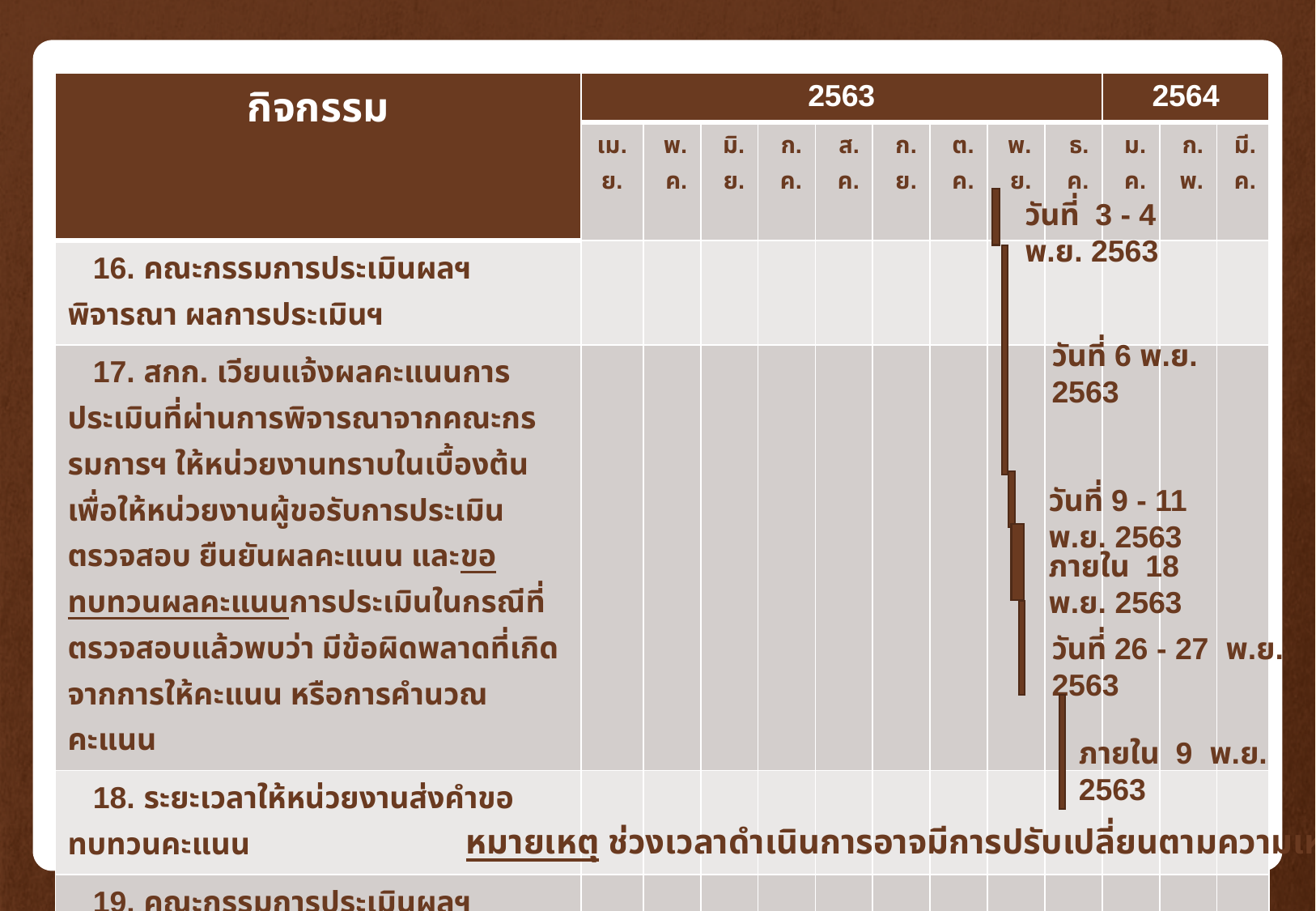

| กิจกรรม | 2563 |  |  |  |  |  |  |  |  | 2564 |  |  |
| --- | --- | --- | --- | --- | --- | --- | --- | --- | --- | --- | --- | --- |
|  | เม.ย. | พ.ค. | มิ.ย. | ก.ค. | ส.ค. | ก.ย. | ต.ค. | พ.ย. | ธ.ค. | ม.ค. | ก.พ. | มี.ค. |
| 16. คณะกรรมการประเมินผลฯ พิจารณา ผลการประเมินฯ |  |  |  |  |  |  |  |  |  |  |  |  |
| 17. สกก. เวียนแจ้งผลคะแนนการประเมินที่ผ่านการพิจารณาจากคณะกรรมการฯ ให้หน่วยงานทราบในเบื้องต้น เพื่อให้หน่วยงานผู้ขอรับการประเมินตรวจสอบ ยืนยันผลคะแนน และขอทบทวนผลคะแนนการประเมินในกรณีที่ตรวจสอบแล้วพบว่า มีข้อผิดพลาดที่เกิดจากการให้คะแนน หรือการคำนวณคะแนน |  |  |  |  |  |  |  |  |  |  |  |  |
| 18. ระยะเวลาให้หน่วยงานส่งคำขอทบทวนคะแนน |  |  |  |  |  |  |  |  |  |  |  |  |
| 19. คณะกรรมการประเมินผลฯ พิจารณา ผลการประเมินฯ (หลังทบทวนคะแนน) |  |  |  |  |  |  |  |  |  |  |  |  |
| 20. อ.ก.ก. วิสามัญเกี่ยวกับ การสรรหาฯ พิจารณา ผลการประเมินฯ |  |  |  |  |  |  |  |  |  |  |  |  |
| 21. ประชุมคณะกรรมการจัดสรรเงินรางวัลประจำปี และคณะกรรมการจัดสรรเงินรางวัลประจำปีของลูกจ้างกรุงเทพมหานคร |  |  |  |  |  |  |  |  |  |  |  |  |

วันที่  3 - 4  พ.ย. 2563

วันที่ 6 พ.ย. 2563

วันที่ 9 - 11 พ.ย. 2563

ภายใน  18  พ.ย. 2563

วันที่ 26 - 27  พ.ย. 2563

ภายใน  9  พ.ย. 2563
หมายเหตุ ช่วงเวลาดำเนินการอาจมีการปรับเปลี่ยนตามความเหมาะสม